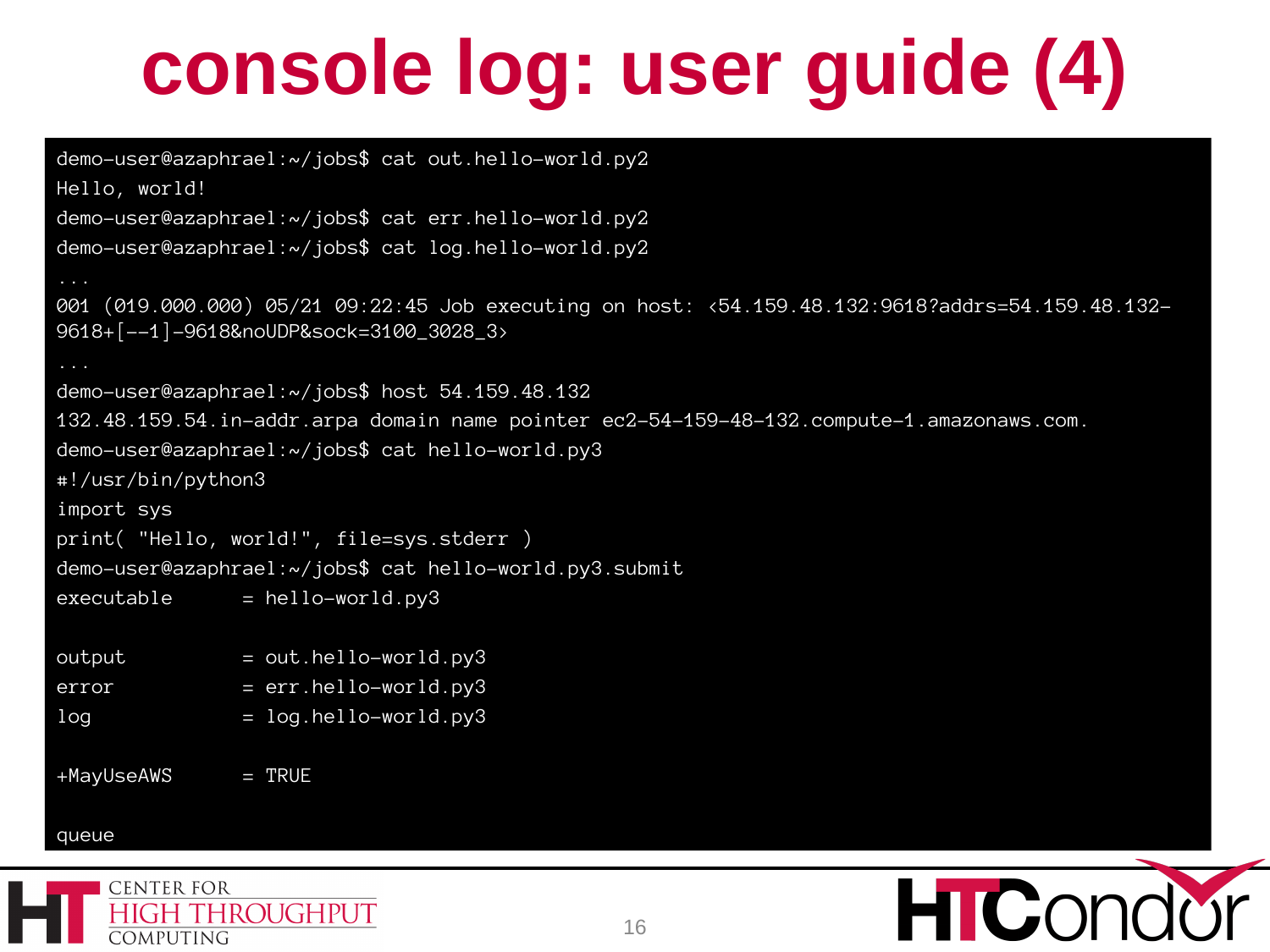

# console log: user guide (4)
demo-user@azaphrael:~/jobs$ cat out.hello-world.py2
Hello, world!
demo-user@azaphrael:~/jobs$ cat err.hello-world.py2
demo-user@azaphrael:~/jobs$ cat log.hello-world.py2
...
001 (019.000.000) 05/21 09:22:45 Job executing on host: <54.159.48.132:9618?addrs=54.159.48.132-9618+[--1]-9618&noUDP&sock=3100_3028_3>
...
demo-user@azaphrael:~/jobs$ host 54.159.48.132
132.48.159.54.in-addr.arpa domain name pointer ec2-54-159-48-132.compute-1.amazonaws.com.
demo-user@azaphrael:~/jobs$ cat hello-world.py3
#!/usr/bin/python3
import sys
print( "Hello, world!", file=sys.stderr )
demo-user@azaphrael:~/jobs$ cat hello-world.py3.submit
executable      = hello-world.py3

output          = out.hello-world.py3
error           = err.hello-world.py3
log             = log.hello-world.py3

+MayUseAWS      = TRUE

queue

16